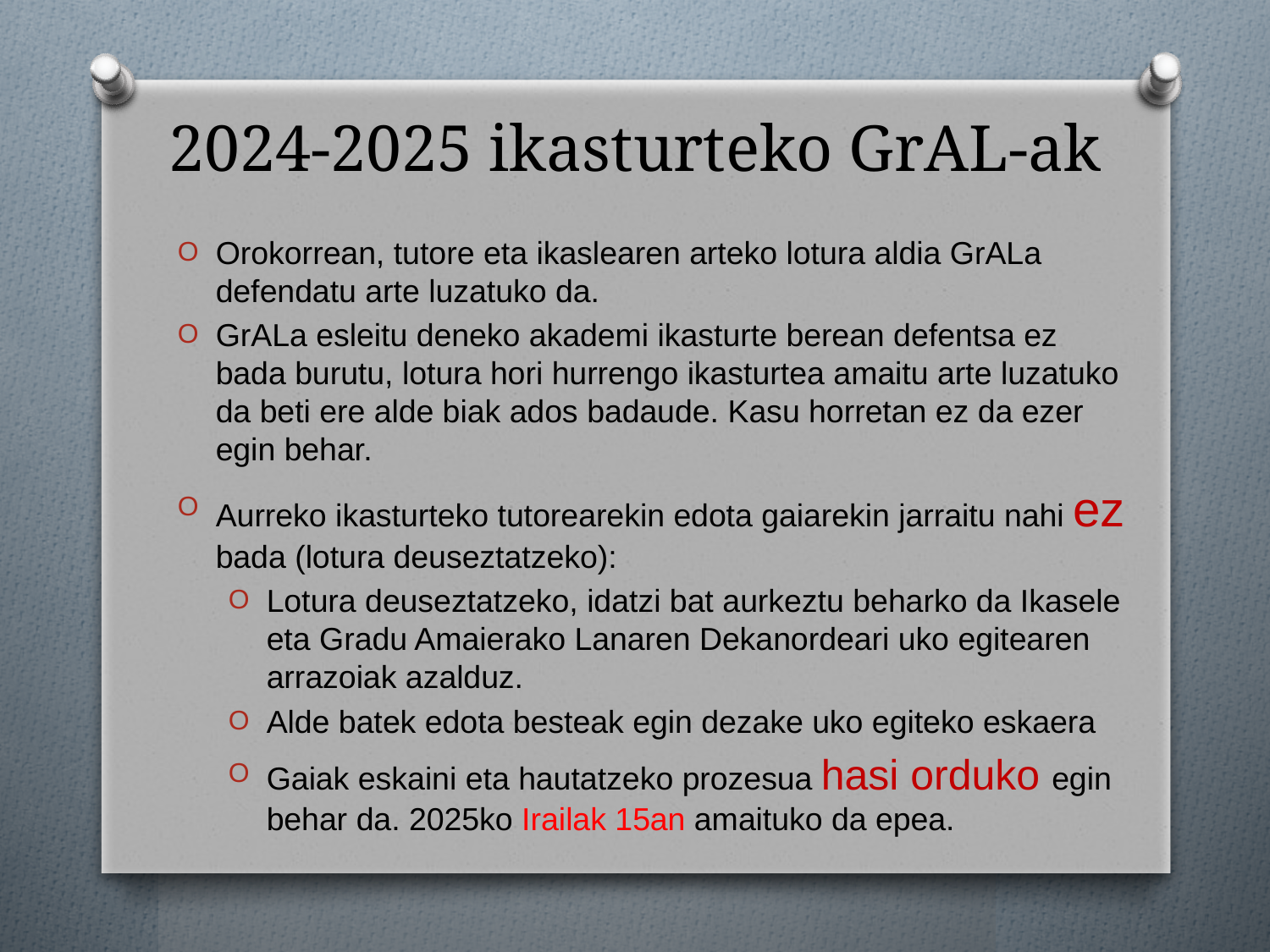

# 2024-2025 ikasturteko GrAL-ak
Orokorrean, tutore eta ikaslearen arteko lotura aldia GrALa defendatu arte luzatuko da.
GrALa esleitu deneko akademi ikasturte berean defentsa ez bada burutu, lotura hori hurrengo ikasturtea amaitu arte luzatuko da beti ere alde biak ados badaude. Kasu horretan ez da ezer egin behar.
Aurreko ikasturteko tutorearekin edota gaiarekin jarraitu nahi ez bada (lotura deuseztatzeko):
Lotura deuseztatzeko, idatzi bat aurkeztu beharko da Ikasele eta Gradu Amaierako Lanaren Dekanordeari uko egitearen arrazoiak azalduz.
Alde batek edota besteak egin dezake uko egiteko eskaera
Gaiak eskaini eta hautatzeko prozesua hasi orduko egin behar da. 2025ko Irailak 15an amaituko da epea.